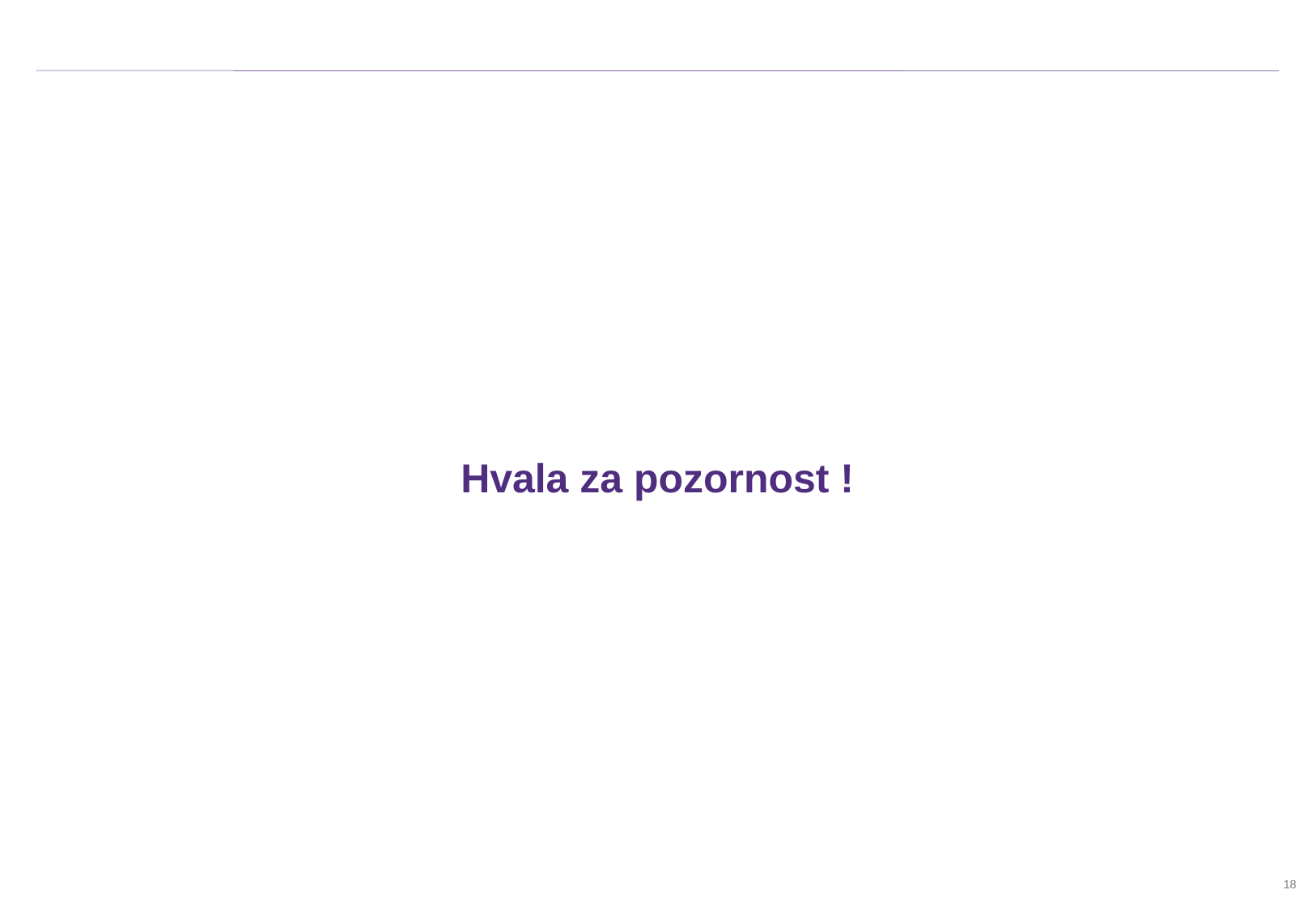

Historical and [2015] forecast outturn EBITDA
# Hvala za pozornost !